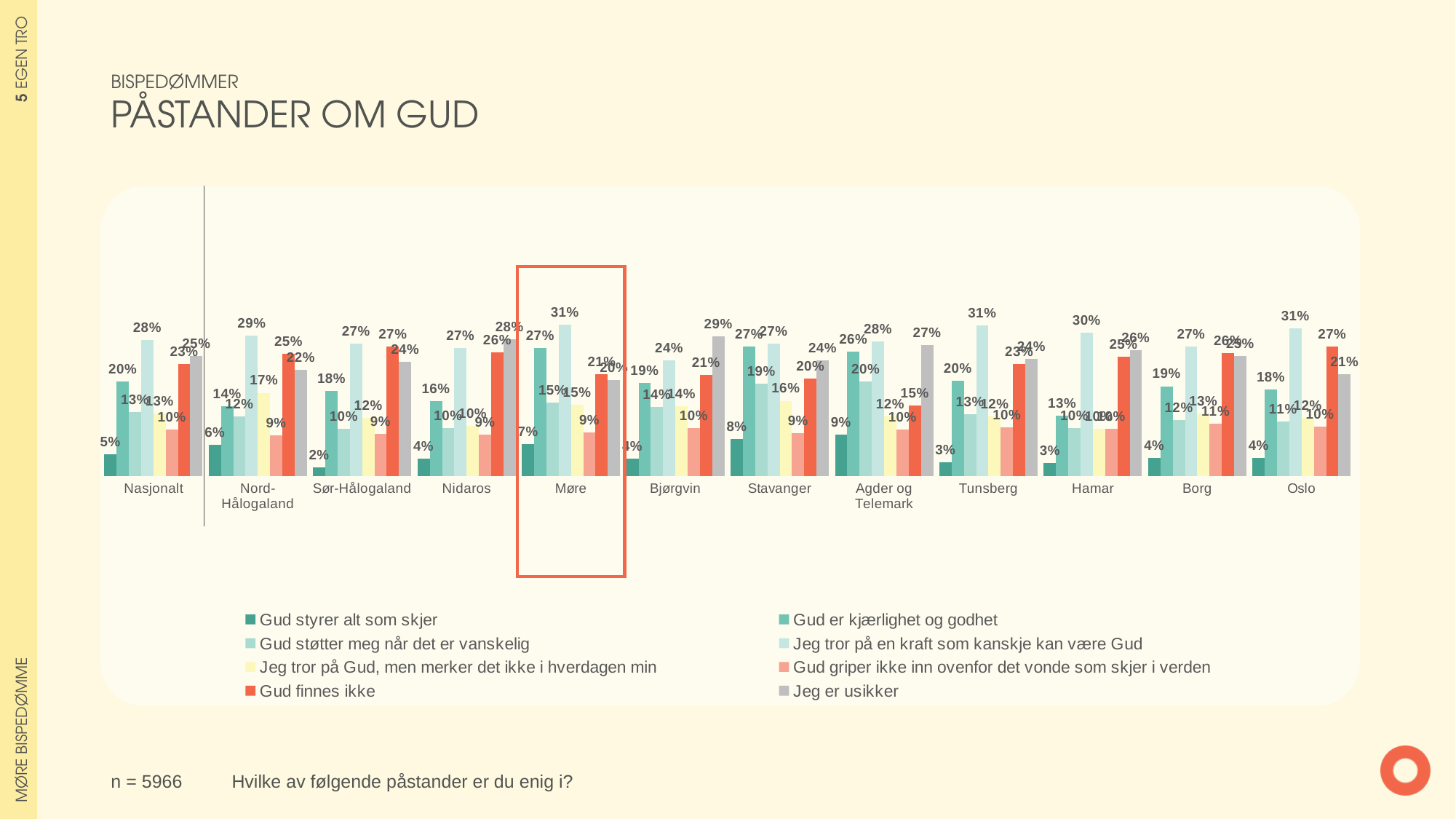

| 5 EGEN TRO |
| --- |
| MØRE BISPEDØMME |
BISPEDØMMER
PÅSTANDER OM GUD

### Chart

| Category | Gud styrer alt som skjer | Gud er kjærlighet og godhet | Gud støtter meg når det er vanskelig | Jeg tror på en kraft som kanskje kan være Gud | Jeg tror på Gud, men merker det ikke i hverdagen min | Gud griper ikke inn ovenfor det vonde som skjer i verden | Gud finnes ikke | Jeg er usikker |
|---|---|---|---|---|---|---|---|---|
| Nasjonalt | 0.04577425466534 | 0.1954061132593 | 0.1330547930458 | 0.2814158181942 | 0.1291027717567 | 0.09685010111947 | 0.2312636514647 | 0.2486627650374 |
| Nord-Hålogaland | 0.0647813093752 | 0.1447347764724 | 0.1239456820659 | 0.2903414926363 | 0.1724422573584 | 0.085158692206 | 0.252424893541 | 0.2198134977304 |
| Sør-Hålogaland | 0.01845793270409 | 0.1762262593831 | 0.09827528664272 | 0.2740933015309 | 0.1202672015729 | 0.08743820280124 | 0.2677506138805 | 0.2371202697838 |
| Nidaros | 0.03586153330257 | 0.1556948194348 | 0.1001772606073 | 0.2653926152551 | 0.1040814132716 | 0.08598632623564 | 0.2554601434535 | 0.2832705607767 |
| Møre | 0.06642569729717 | 0.265064413051 | 0.1515665834262 | 0.313143120107 | 0.147355811136 | 0.09030827181509 | 0.21106282277 | 0.1992179115221 |
| Bjørgvin | 0.03658087106377 | 0.1930263900608 | 0.1426346404968 | 0.2399867173415 | 0.1445847699614 | 0.09937650396193 | 0.209188604926 | 0.2894896938609 |
| Stavanger | 0.0766329287242 | 0.2678823951235 | 0.1906719070753 | 0.2737395808554 | 0.1558865957687 | 0.08893047572816 | 0.2020770755871 | 0.2391812904085 |
| Agder og Telemark | 0.08633024179789 | 0.2577320690762 | 0.1954312749166 | 0.2780729203087 | 0.1237858825833 | 0.09579866694823 | 0.1455993368971 | 0.2711065650964 |
| Tunsberg | 0.0287952223314 | 0.1969389011979 | 0.1277923272857 | 0.3122130017753 | 0.1233120356552 | 0.101487942148 | 0.2320305598998 | 0.24209300003 |
| Hamar | 0.02769391369491 | 0.1251597465613 | 0.09934374060508 | 0.2961929787189 | 0.09856027549459 | 0.09742863199967 | 0.2472164980399 | 0.2600678062291 |
| Borg | 0.0377540116115 | 0.185903747423 | 0.116524568775 | 0.2683666781946 | 0.1298177539224 | 0.108473268516 | 0.2550543661994 | 0.2490351452688 |
| Oslo | 0.03762450265056 | 0.1786433731776 | 0.1136896516116 | 0.306275060361 | 0.12074914657 | 0.1026974622877 | 0.2684438543498 | 0.2100560679482 |

n = 5966
Hvilke av følgende påstander er du enig i?